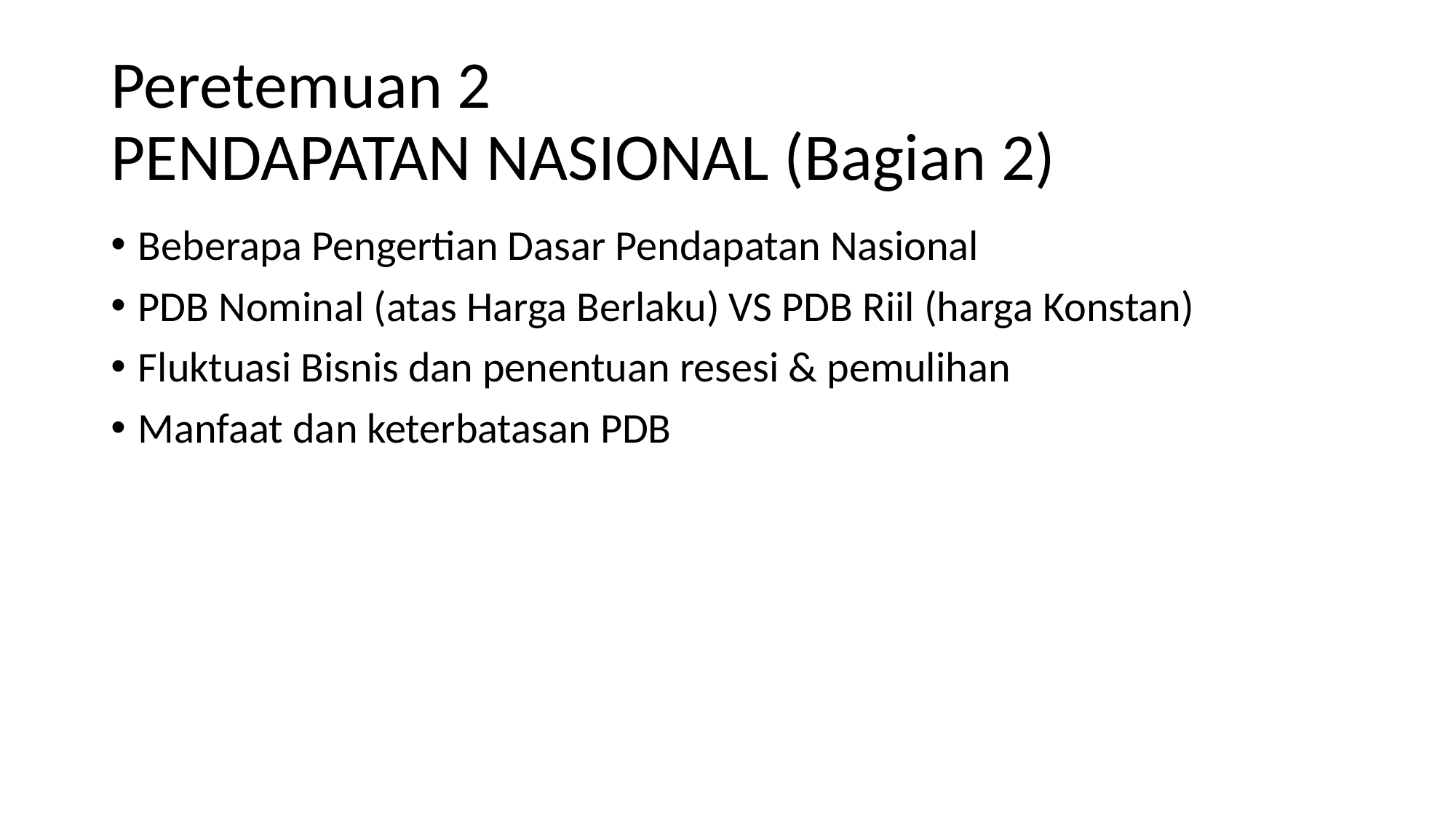

# Peretemuan 2 PENDAPATAN NASIONAL (Bagian 2)
Beberapa Pengertian Dasar Pendapatan Nasional
PDB Nominal (atas Harga Berlaku) VS PDB Riil (harga Konstan)
Fluktuasi Bisnis dan penentuan resesi & pemulihan
Manfaat dan keterbatasan PDB